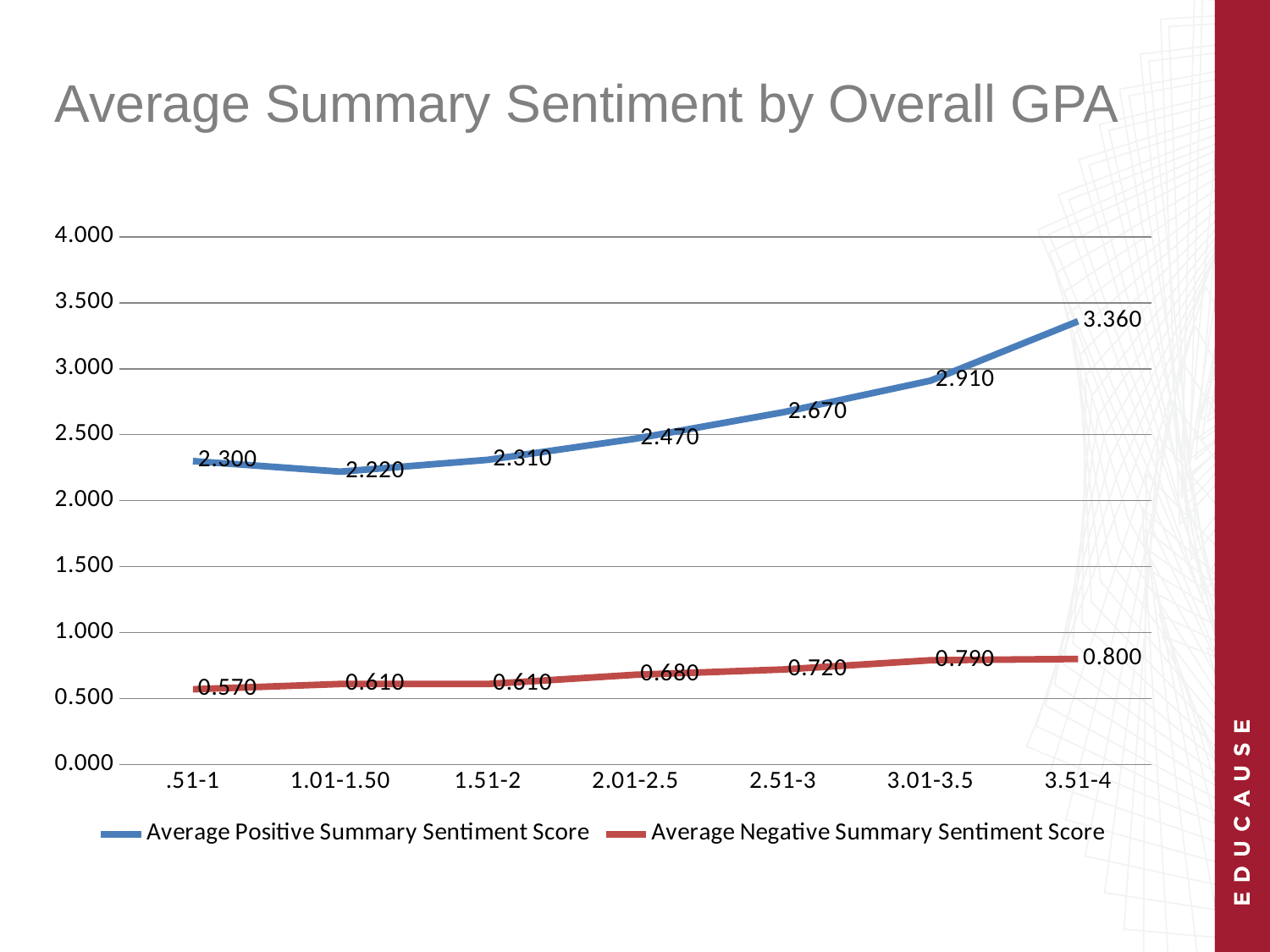

# Average Summary Sentiment by Overall GPA

### Chart

| Category | Average Positive Summary Sentiment Score | Average Negative Summary Sentiment Score |
|---|---|---|
| .51-1 | 2.3 | 0.57 |
| 1.01-1.50 | 2.22 | 0.61 |
| 1.51-2 | 2.31 | 0.61 |
| 2.01-2.5 | 2.47 | 0.68 |
| 2.51-3 | 2.67 | 0.72 |
| 3.01-3.5 | 2.91 | 0.79 |
| 3.51-4 | 3.36 | 0.8 |